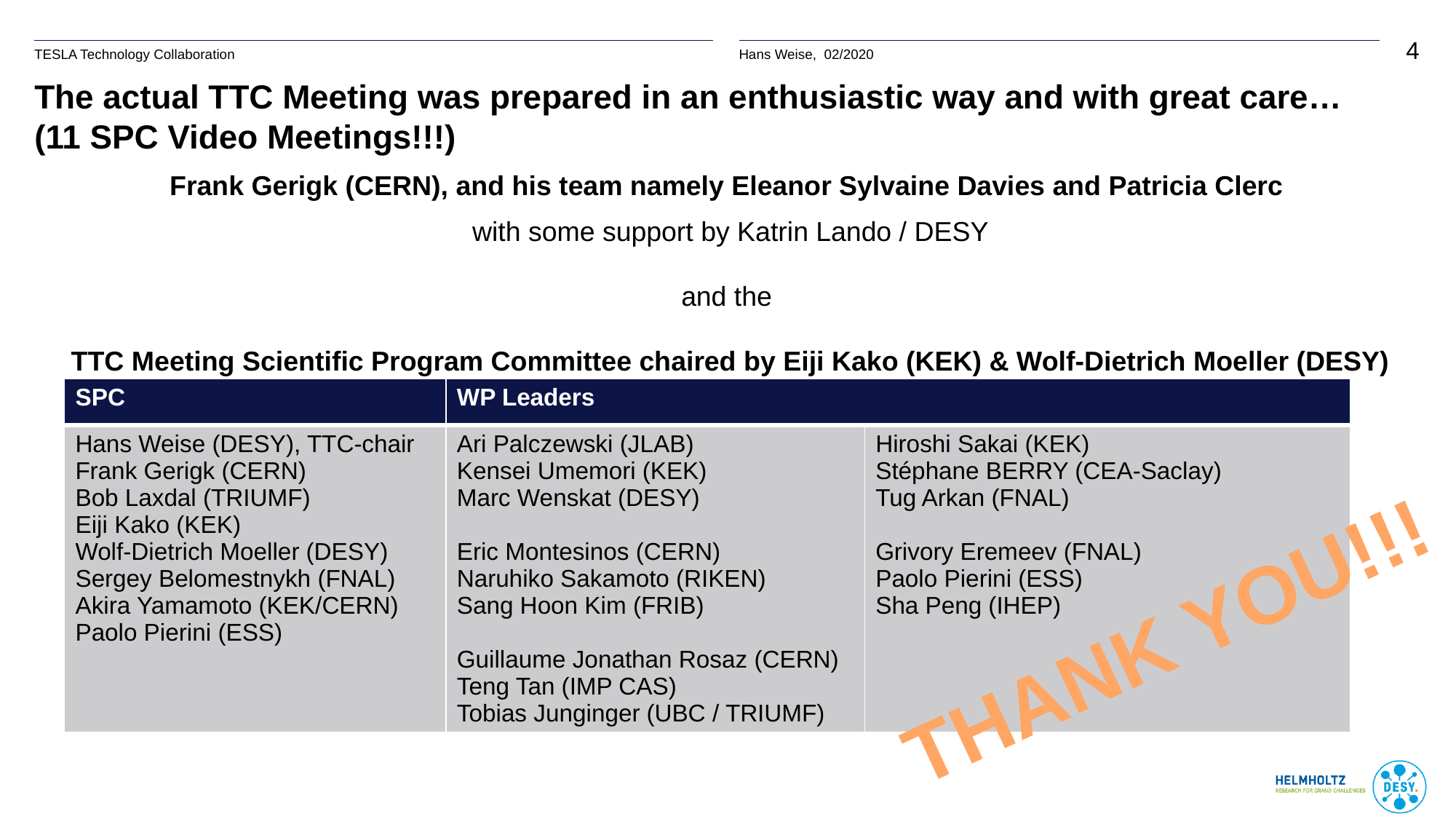

# The actual TTC Meeting was prepared in an enthusiastic way and with great care… (11 SPC Video Meetings!!!)
Frank Gerigk (CERN), and his team namely Eleanor Sylvaine Davies and Patricia Clerc
with some support by Katrin Lando / DESY
and the
TTC Meeting Scientific Program Committee chaired by Eiji Kako (KEK) & Wolf-Dietrich Moeller (DESY)
| SPC | WP Leaders |  |
| --- | --- | --- |
| Hans Weise (DESY), TTC-chair Frank Gerigk (CERN) Bob Laxdal (TRIUMF) Eiji Kako (KEK) Wolf-Dietrich Moeller (DESY) Sergey Belomestnykh (FNAL) Akira Yamamoto (KEK/CERN) Paolo Pierini (ESS) | Ari Palczewski (JLAB) Kensei Umemori (KEK) Marc Wenskat (DESY) Eric Montesinos (CERN) Naruhiko Sakamoto (RIKEN) Sang Hoon Kim (FRIB) Guillaume Jonathan Rosaz (CERN) Teng Tan (IMP CAS) Tobias Junginger (UBC / TRIUMF) | Hiroshi Sakai (KEK) Stéphane BERRY (CEA-Saclay) Tug Arkan (FNAL) Grivory Eremeev (FNAL) Paolo Pierini (ESS) Sha Peng (IHEP) |
THANK YOU!!!